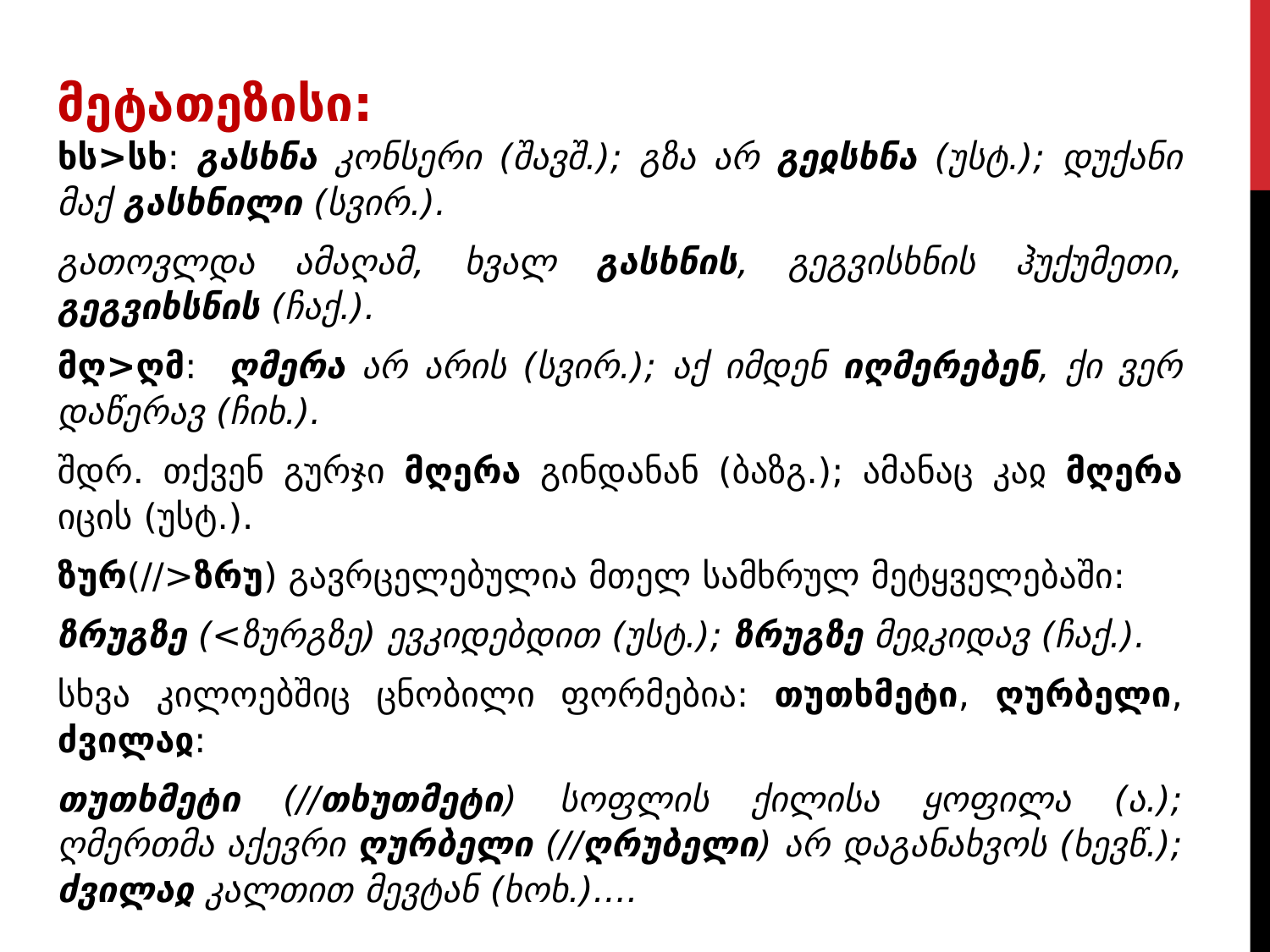

მეტათეზისი:
ხს>სხ: გასხნა კონსერი (შავშ.); გზა არ გეჲსხნა (უსტ.); დუქანი მაქ გასხნილი (სვირ.).
გათოვლდა ამაღამ, ხვალ გასხნის, გეგვისხნის ჰუქუმეთი, გეგვიხსნის (ჩაქ.).
მღ>ღმ:  ღმერა არ არის (სვირ.); აქ იმდენ იღმერებენ, ქი ვერ დაწერავ (ჩიხ.).
შდრ. თქვენ გურჯი მღერა გინდანან (ბაზგ.); ამანაც კაჲ მღერა იცის (უსტ.).
ზურ(//>ზრუ) გავრცელებულია მთელ სამხრულ მეტყველებაში:
ზრუგზე (<ზურგზე) ევკიდებდით (უსტ.); ზრუგზე მეჲკიდავ (ჩაქ.).
სხვა კილოებშიც ცნობილი ფორმებია: თუთხმეტი, ღურბელი, ძვილაჲ:
თუთხმეტი (//თხუთმეტი) სოფლის ქილისა ყოფილა (ა.); ღმერთმა აქევრი ღურბელი (//ღრუბელი) არ დაგანახვოს (ხევწ.); ძვილაჲ კალთით მევტან (ხოხ.)....